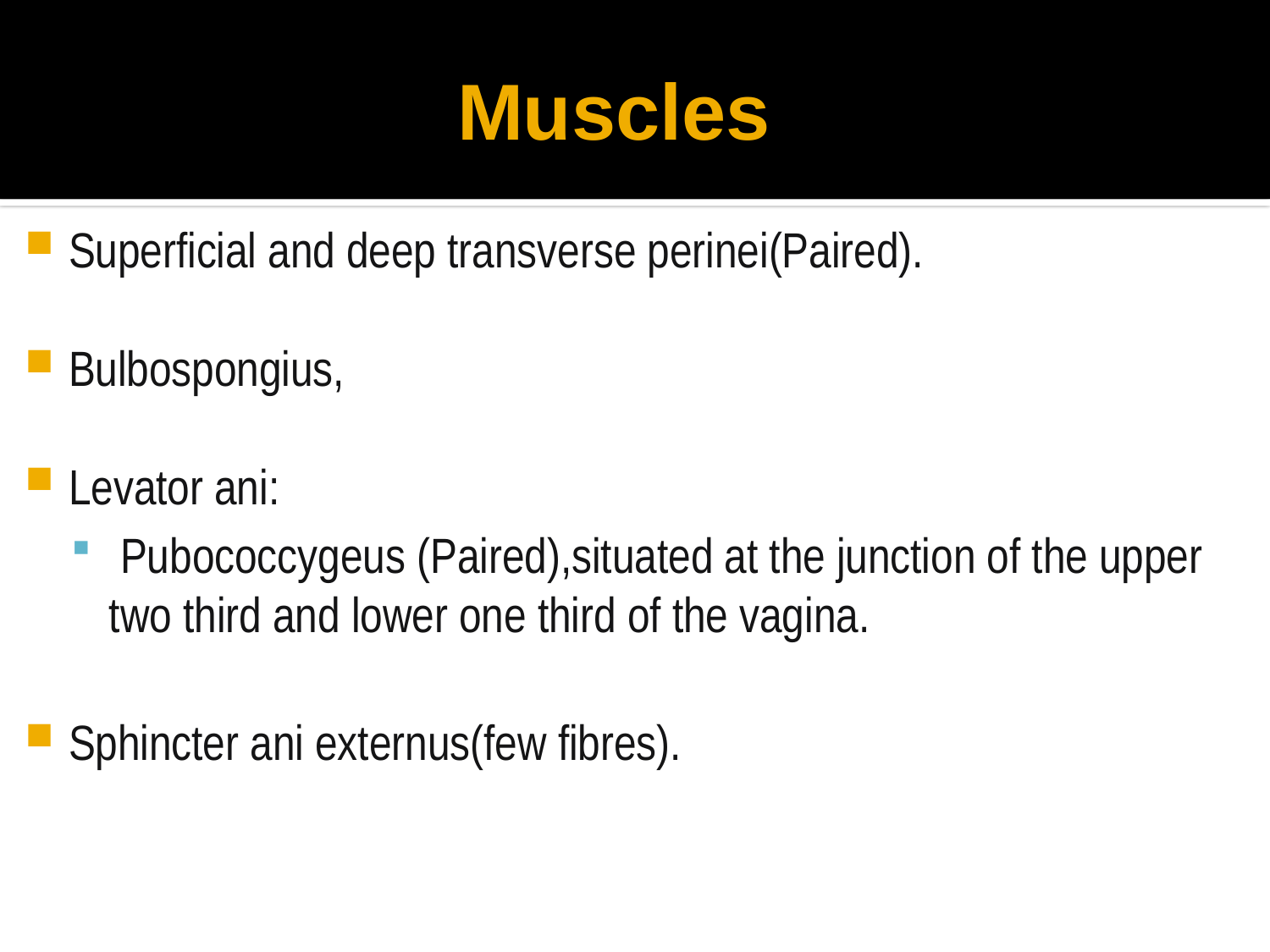

# Muscles
Superficial and deep transverse perinei(Paired).

Bulbospongius,

Levator ani:
 Pubococcygeus (Paired),situated at the junction of the upper two third and lower one third of the vagina.

Sphincter ani externus(few fibres).